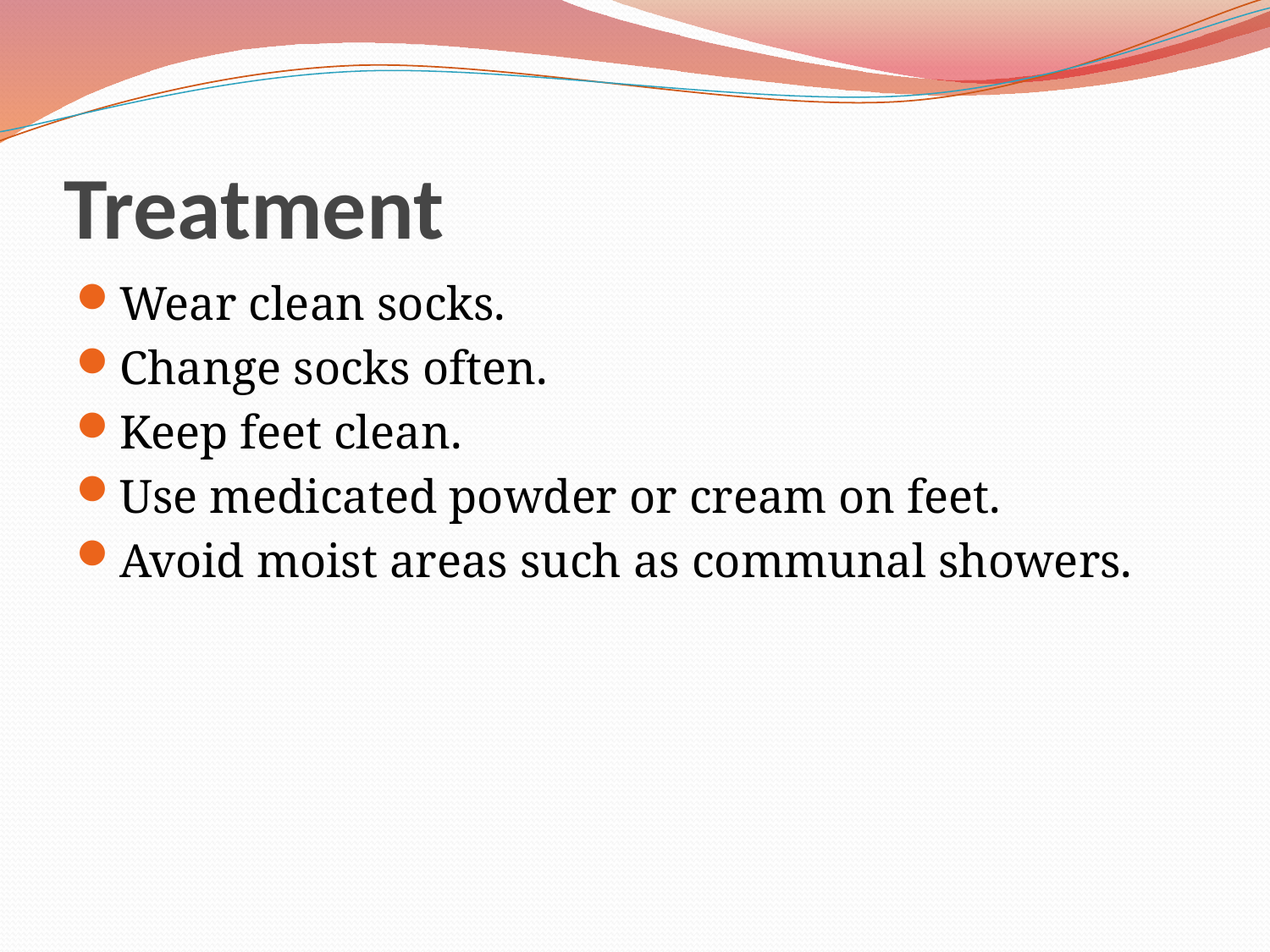

# Treatment
Wear clean socks.
Change socks often.
Keep feet clean.
Use medicated powder or cream on feet.
Avoid moist areas such as communal showers.